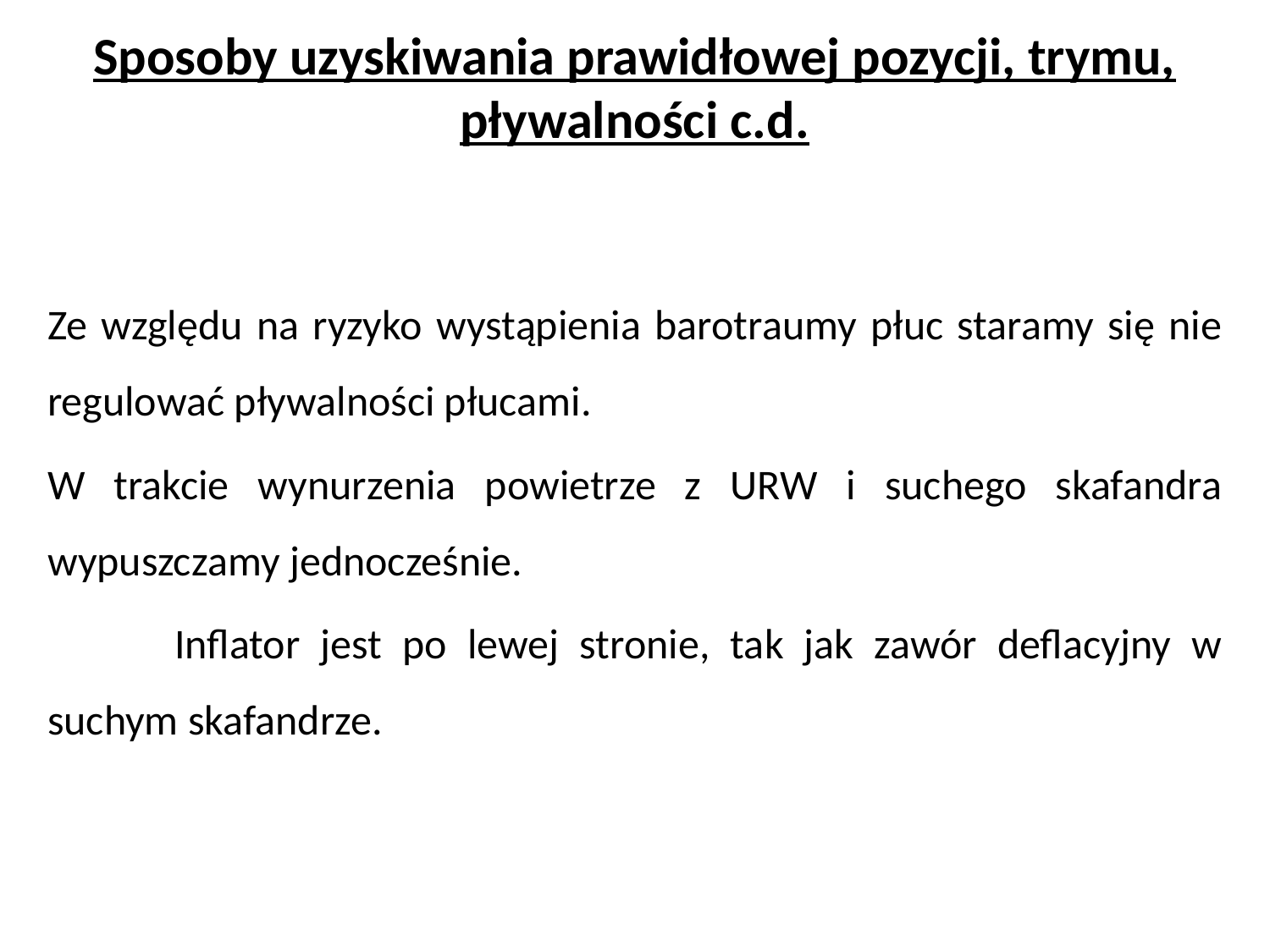

Sposoby uzyskiwania prawidłowej pozycji, trymu, pływalności c.d.
# Ze względu na ryzyko wystąpienia barotraumy płuc staramy się nie regulować pływalności płucami.
W trakcie wynurzenia powietrze z URW i suchego skafandra wypuszczamy jednocześnie.
	Inflator jest po lewej stronie, tak jak zawór deflacyjny w suchym skafandrze.